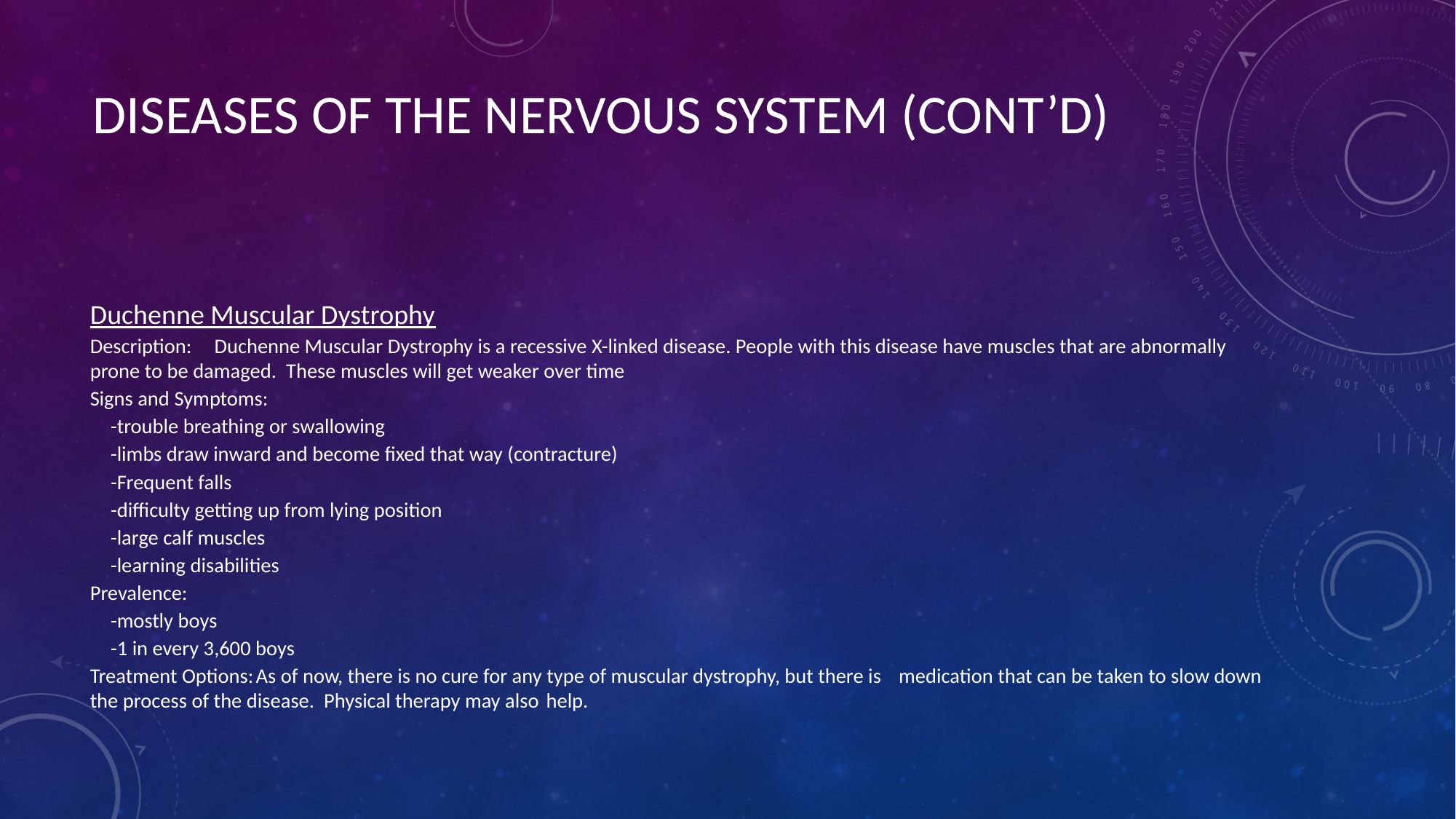

# Diseases of the nervous system (cont’d)
Duchenne Muscular Dystrophy
Description: 	Duchenne Muscular Dystrophy is a recessive X-linked disease. People with this disease have muscles that are abnormally prone to be damaged.  These muscles will get weaker over time
Signs and Symptoms:
	-trouble breathing or swallowing
	-limbs draw inward and become fixed that way (contracture)
	-Frequent falls
	-difficulty getting up from lying position
	-large calf muscles
	-learning disabilities
Prevalence:
	-mostly boys
	-1 in every 3,600 boys
Treatment Options:		As of now, there is no cure for any type of muscular dystrophy, but there is 	medication that can be taken to slow down the process of the disease.  Physical therapy may also 	help.